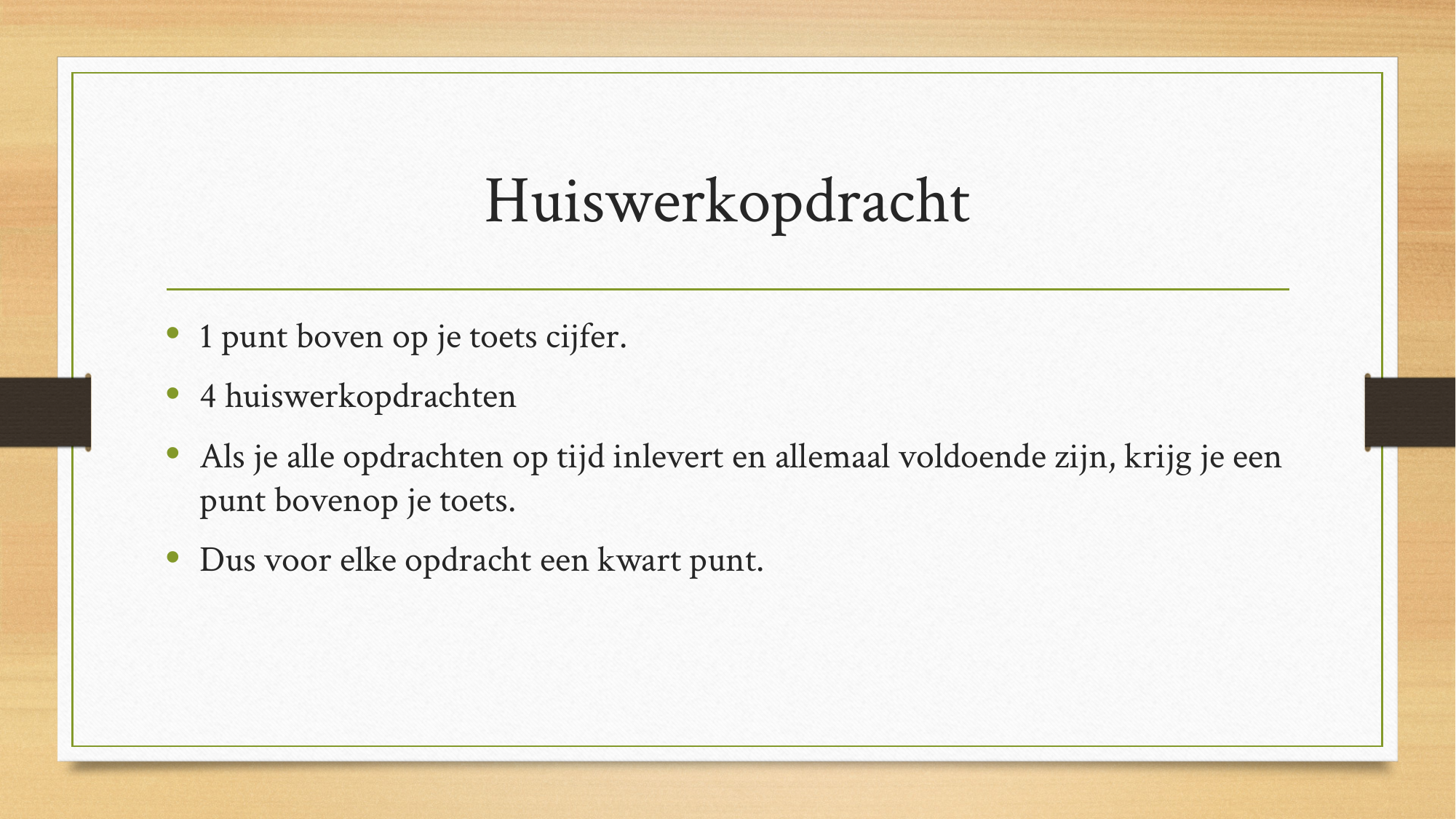

# Huiswerkopdracht
1 punt boven op je toets cijfer.
4 huiswerkopdrachten
Als je alle opdrachten op tijd inlevert en allemaal voldoende zijn, krijg je een punt bovenop je toets.
Dus voor elke opdracht een kwart punt.